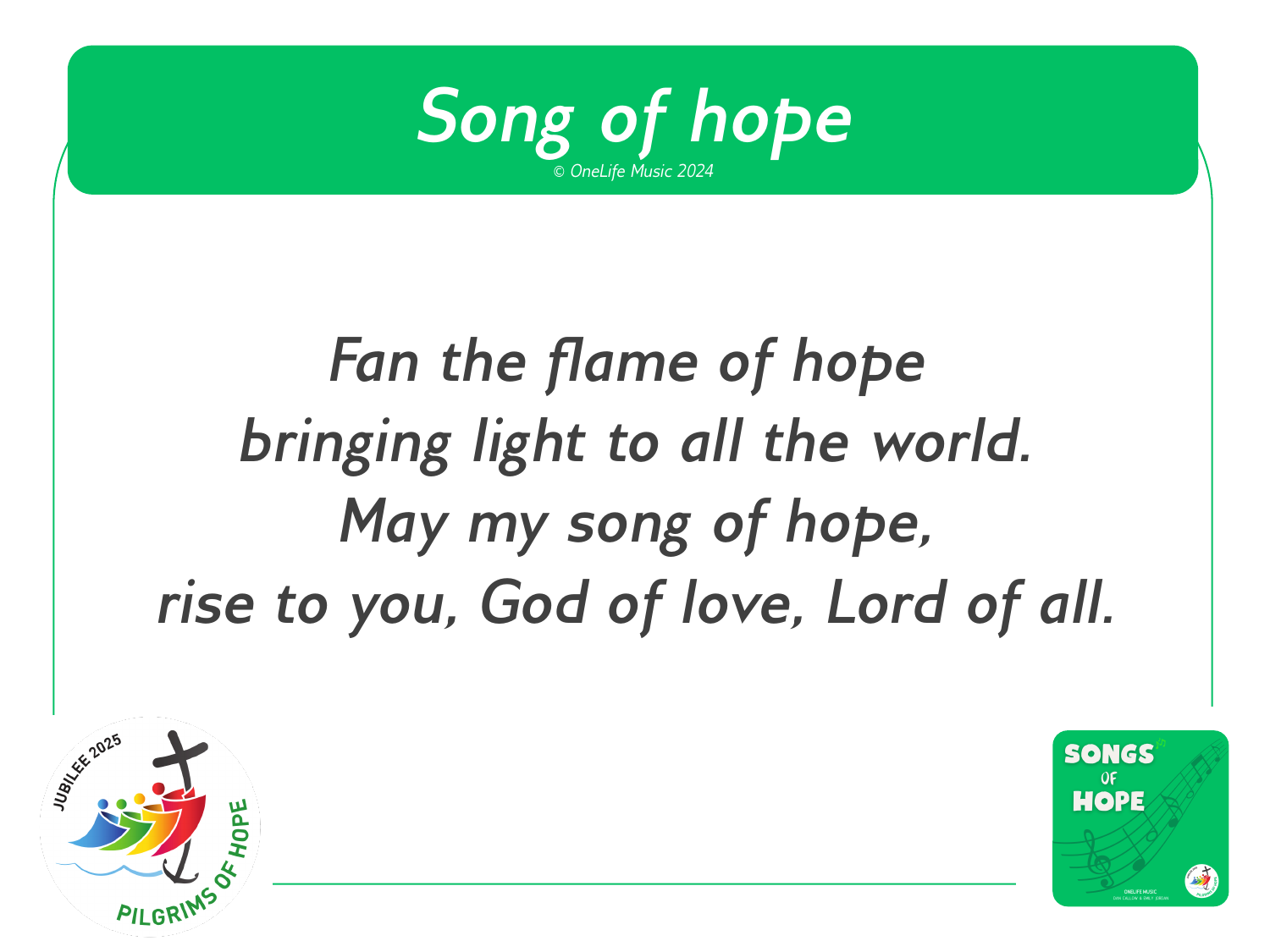

Fan the flame of hope
bringing light to all the world.
May my song of hope,
rise to you, God of love, Lord of all.